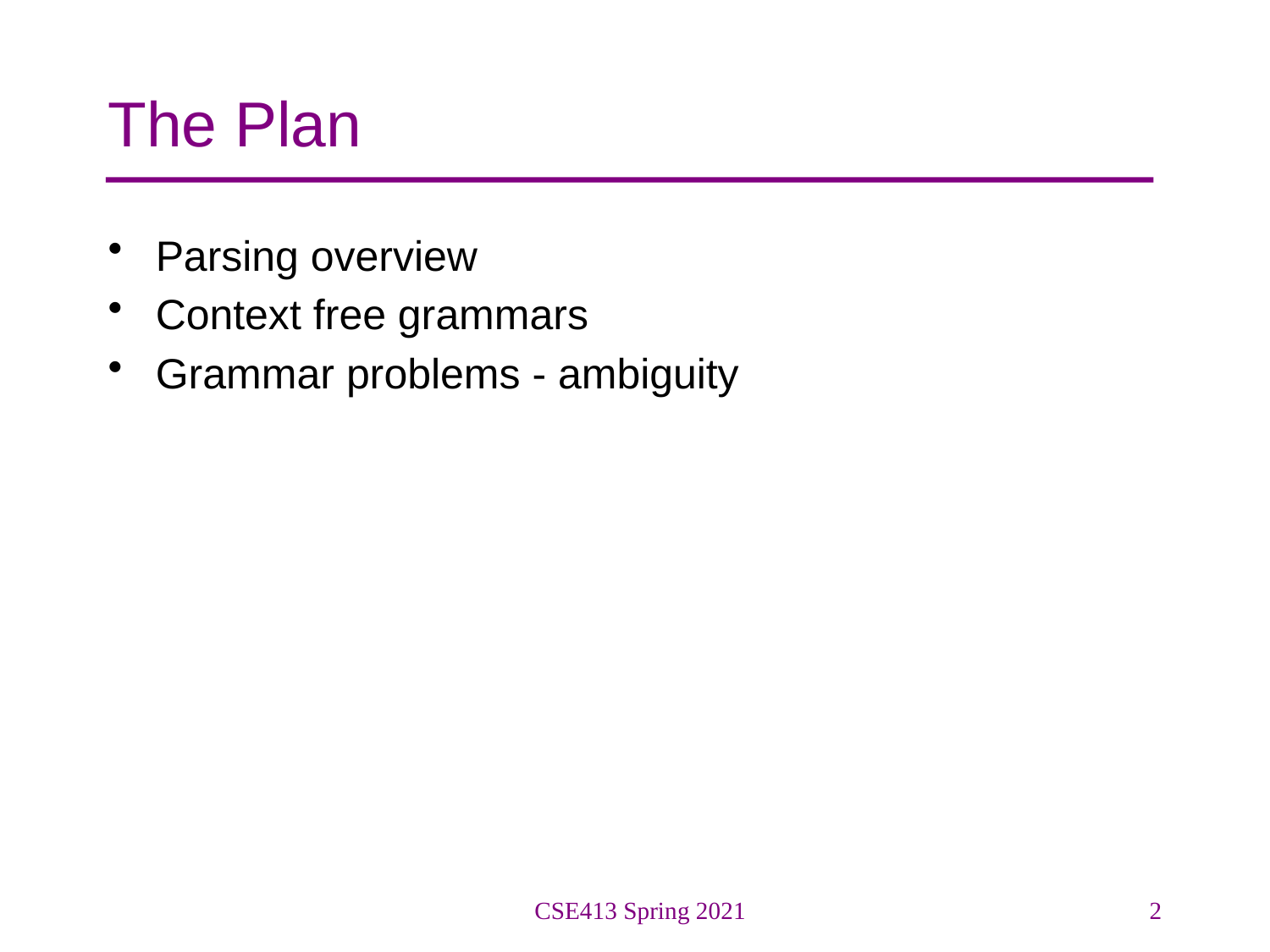

# The Plan
Parsing overview
Context free grammars
Grammar problems - ambiguity
CSE413 Spring 2021
2